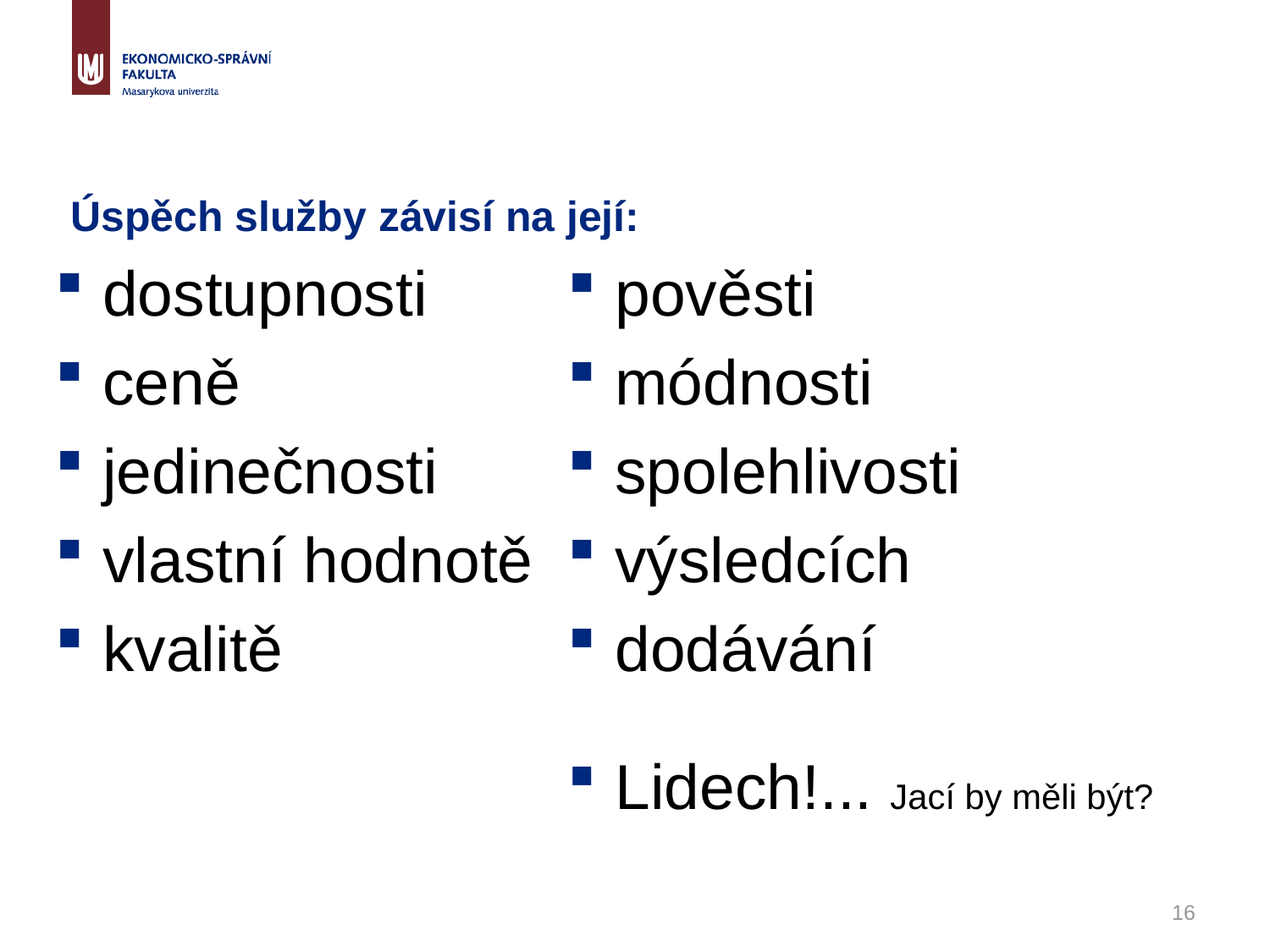

# Úspěch služby závisí na její:
pověsti
módnosti
spolehlivosti
výsledcích
dodávání

Lidech!... Jací by měli být?
dostupnosti
ceně
jedinečnosti
vlastní hodnotě
kvalitě
16